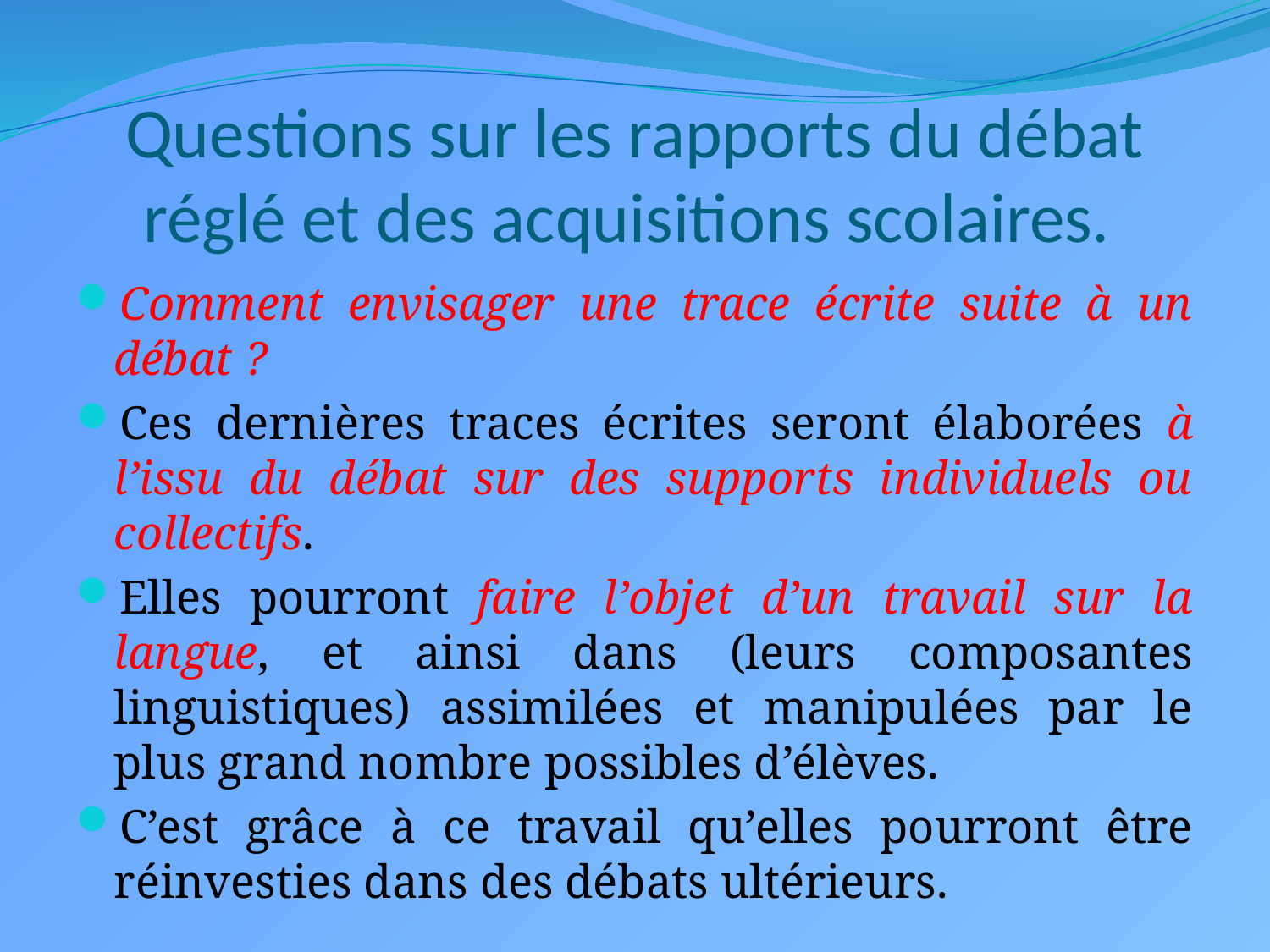

# Questions sur les rapports du débat réglé et des acquisitions scolaires.
Comment envisager une trace écrite suite à un débat ?
Ces dernières traces écrites seront élaborées à l’issu du débat sur des supports individuels ou collectifs.
Elles pourront faire l’objet d’un travail sur la langue, et ainsi dans (leurs composantes linguistiques) assimilées et manipulées par le plus grand nombre possibles d’élèves.
C’est grâce à ce travail qu’elles pourront être réinvesties dans des débats ultérieurs.